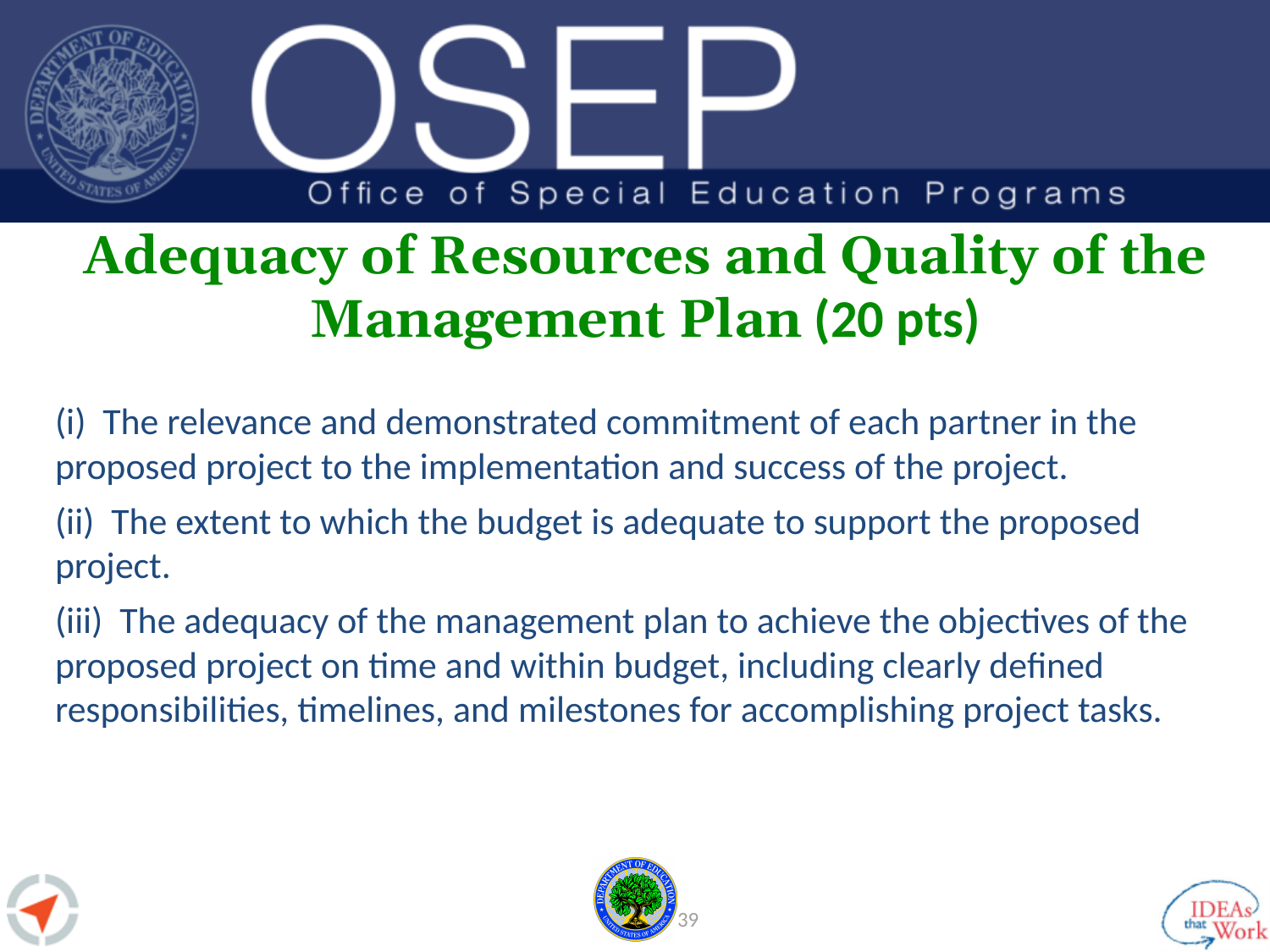

# Adequacy of Resources and Quality of the Management Plan (20 pts)
(i)  The relevance and demonstrated commitment of each partner in the proposed project to the implementation and success of the project.
(ii)  The extent to which the budget is adequate to support the proposed project.
(iii)  The adequacy of the management plan to achieve the objectives of the proposed project on time and within budget, including clearly defined responsibilities, timelines, and milestones for accomplishing project tasks.

39